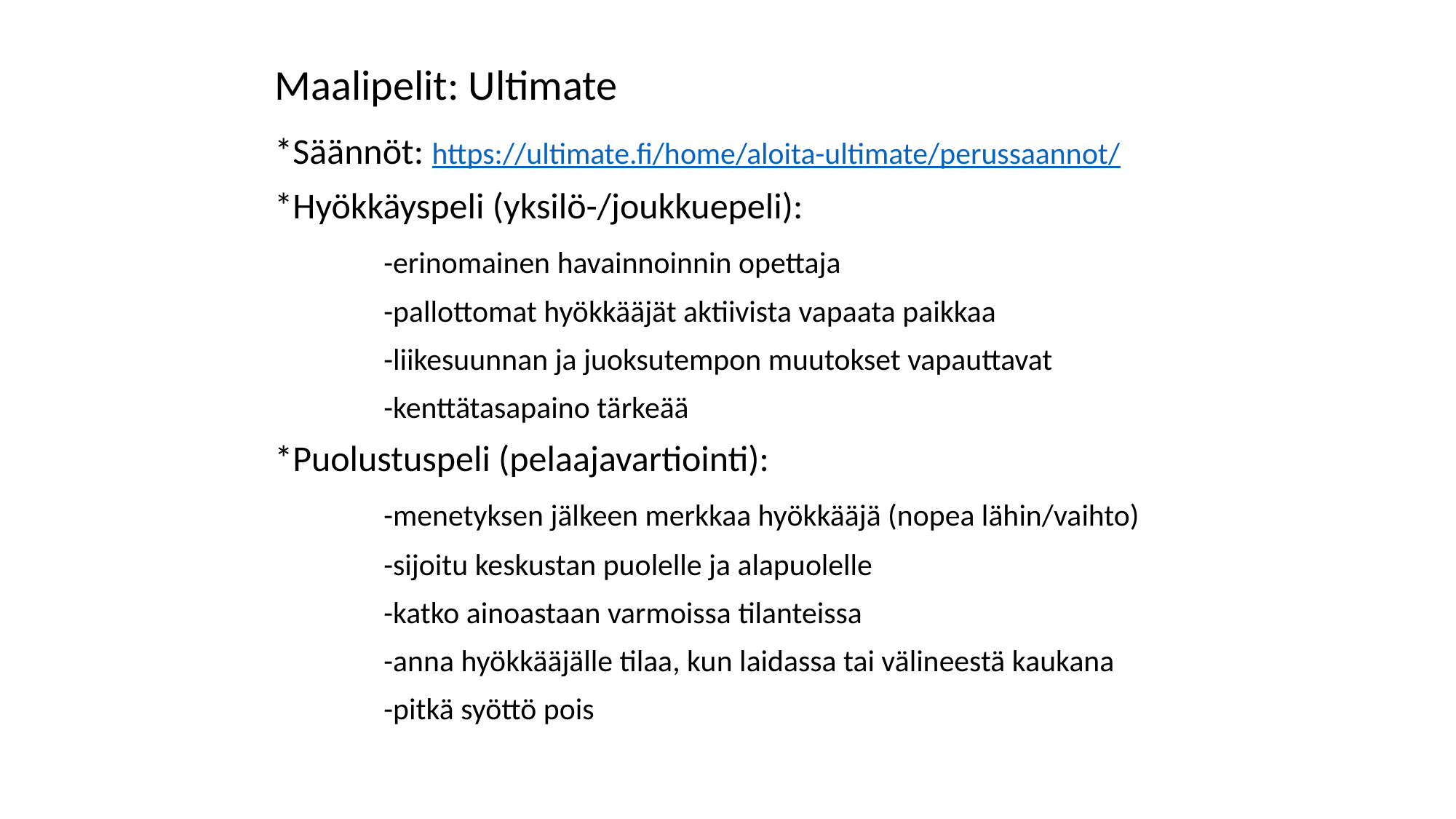

# Maalipelit: Ultimate
*Säännöt: https://ultimate.fi/home/aloita-ultimate/perussaannot/
*Hyökkäyspeli (yksilö-/joukkuepeli):
	-erinomainen havainnoinnin opettaja
	-pallottomat hyökkääjät aktiivista vapaata paikkaa
	-liikesuunnan ja juoksutempon muutokset vapauttavat
	-kenttätasapaino tärkeää
*Puolustuspeli (pelaajavartiointi):
	-menetyksen jälkeen merkkaa hyökkääjä (nopea lähin/vaihto)
	-sijoitu keskustan puolelle ja alapuolelle
	-katko ainoastaan varmoissa tilanteissa
	-anna hyökkääjälle tilaa, kun laidassa tai välineestä kaukana
	-pitkä syöttö pois